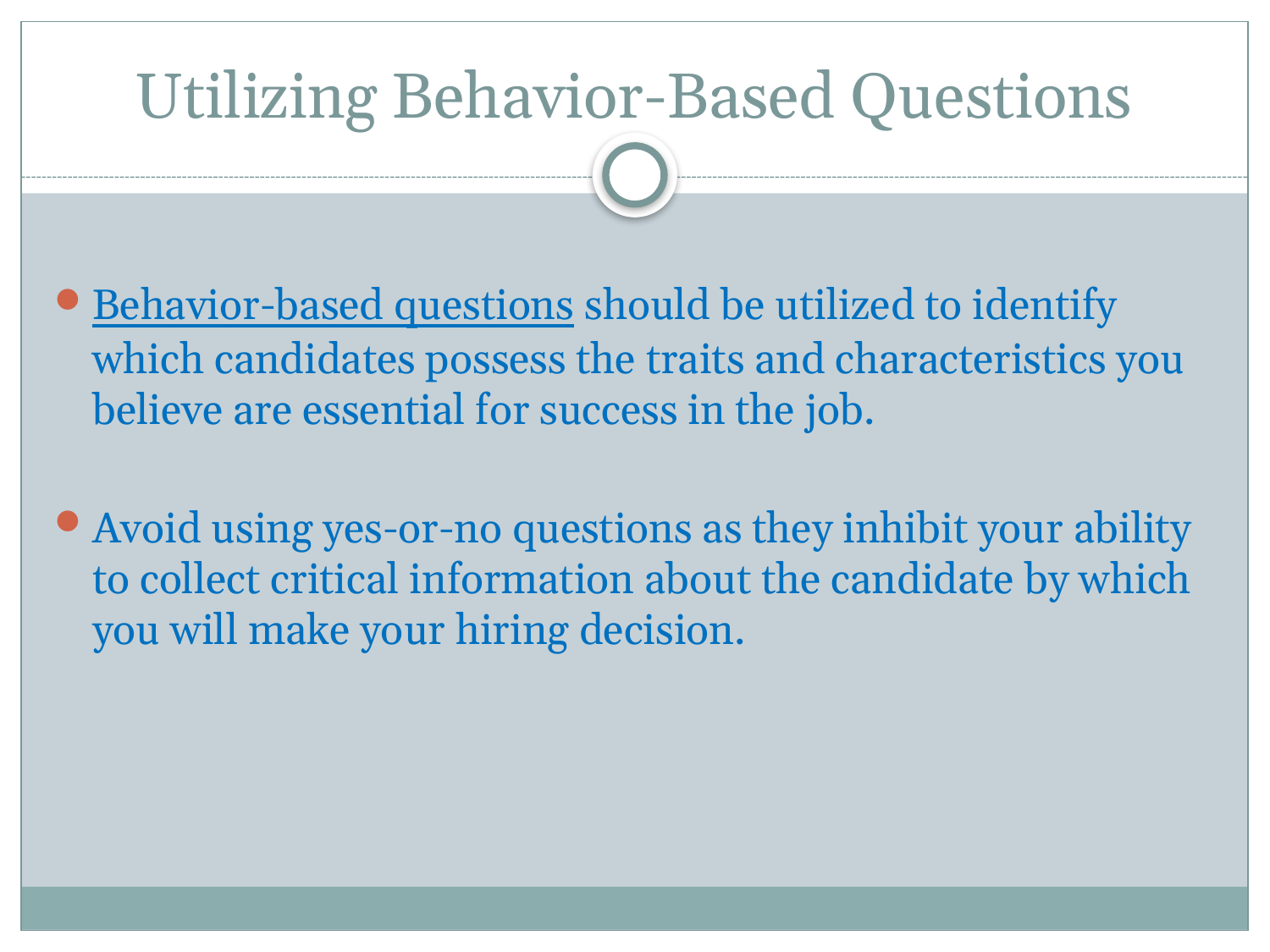

# Utilizing Behavior-Based Questions

Behavior-based questions should be utilized to identify which candidates possess the traits and characteristics you believe are essential for success in the job.

Avoid using yes-or-no questions as they inhibit your ability to collect critical information about the candidate by which you will make your hiring decision.